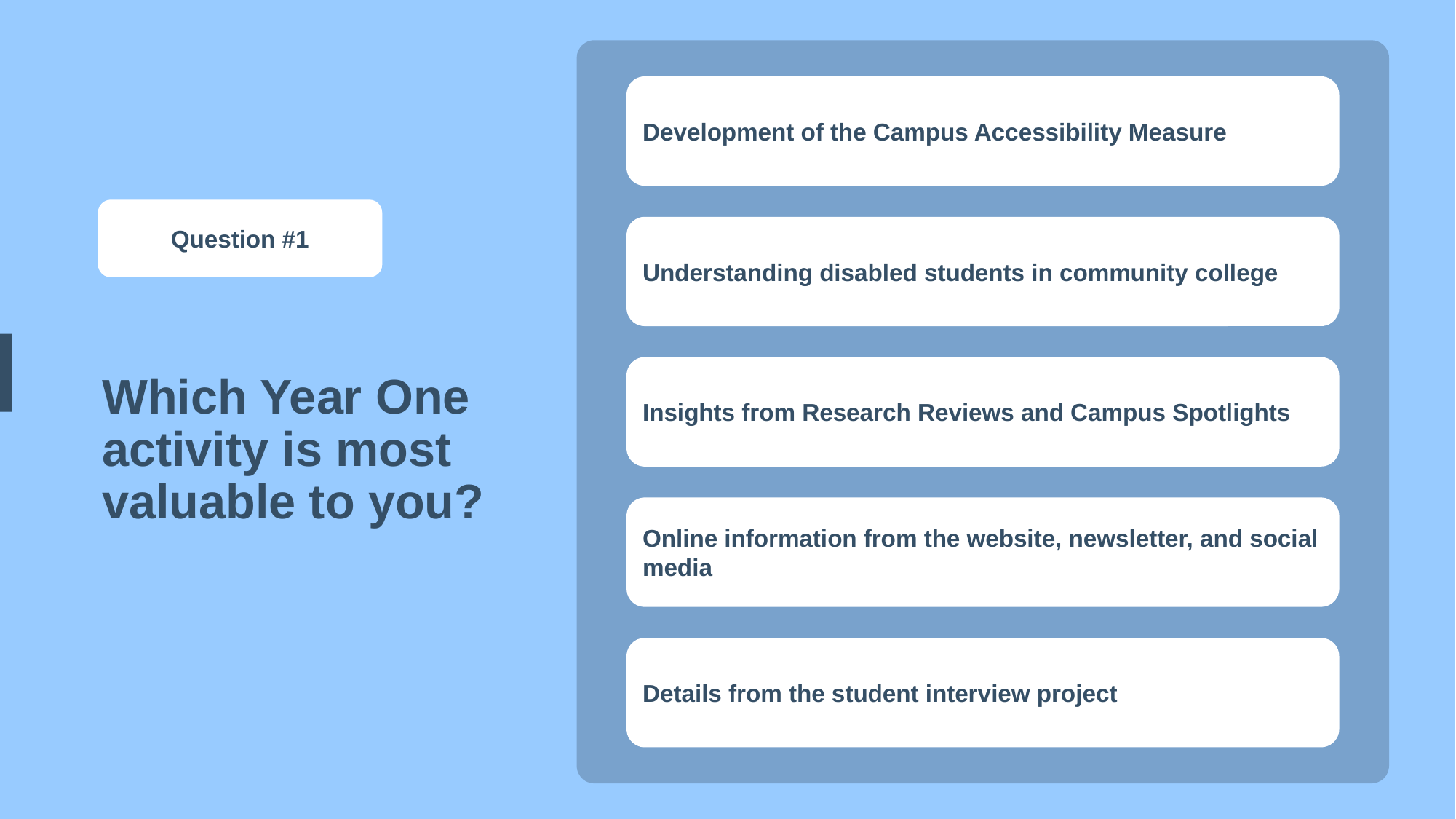

Development of the Campus Accessibility Measure
Question #1
Understanding disabled students in community college
Which Year One activity is most valuable to you?

Insights from Research Reviews and Campus Spotlights

Online information from the website, newsletter, and social media

Details from the student interview project